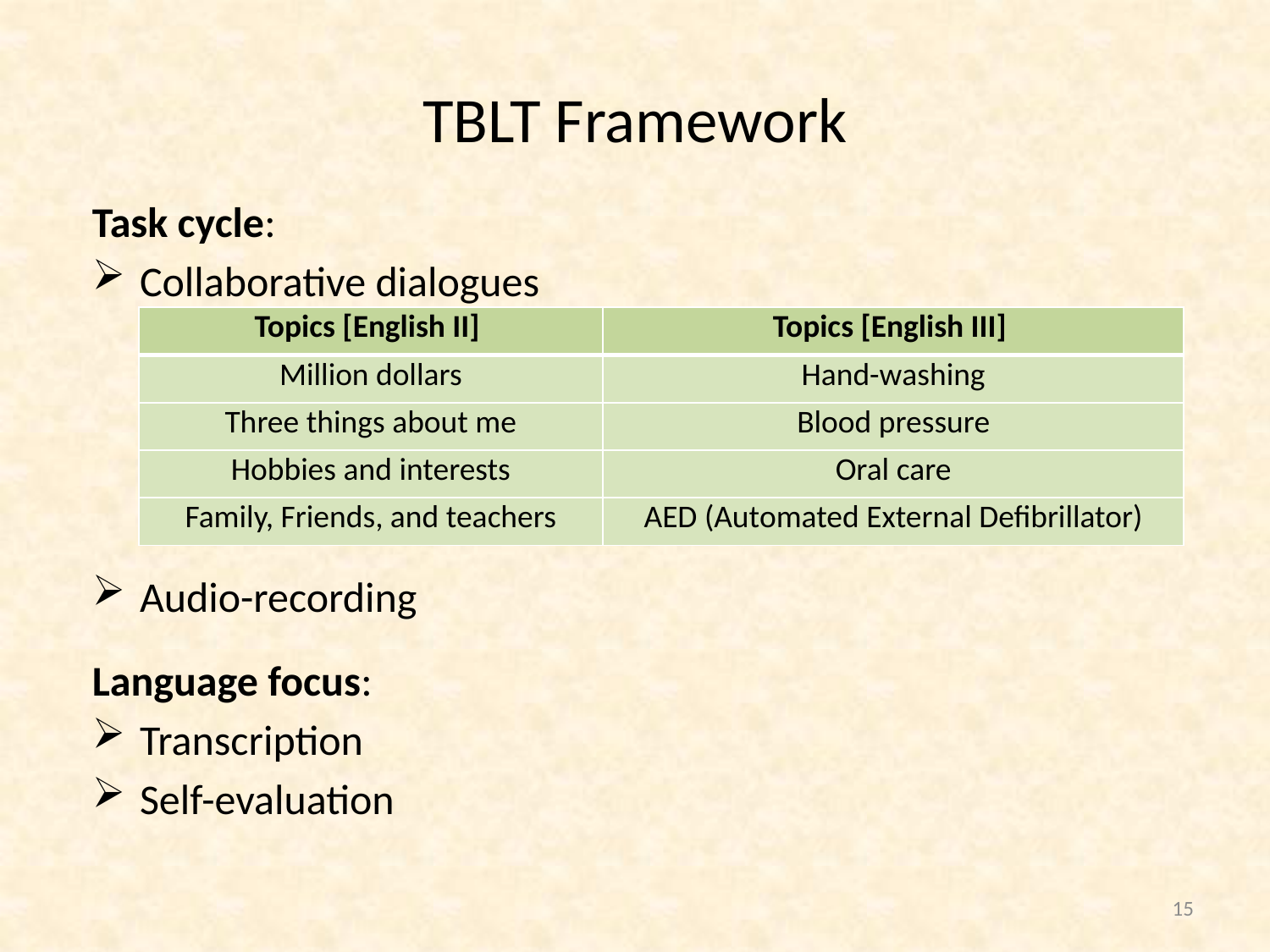

# TBLT Framework
Task cycle:
Collaborative dialogues

Audio-recording

Language focus:
Transcription
Self-evaluation
| Topics [English II] | Topics [English III] |
| --- | --- |
| Million dollars | Hand-washing |
| Three things about me | Blood pressure |
| Hobbies and interests | Oral care |
| Family, Friends, and teachers | AED (Automated External Defibrillator) |
15